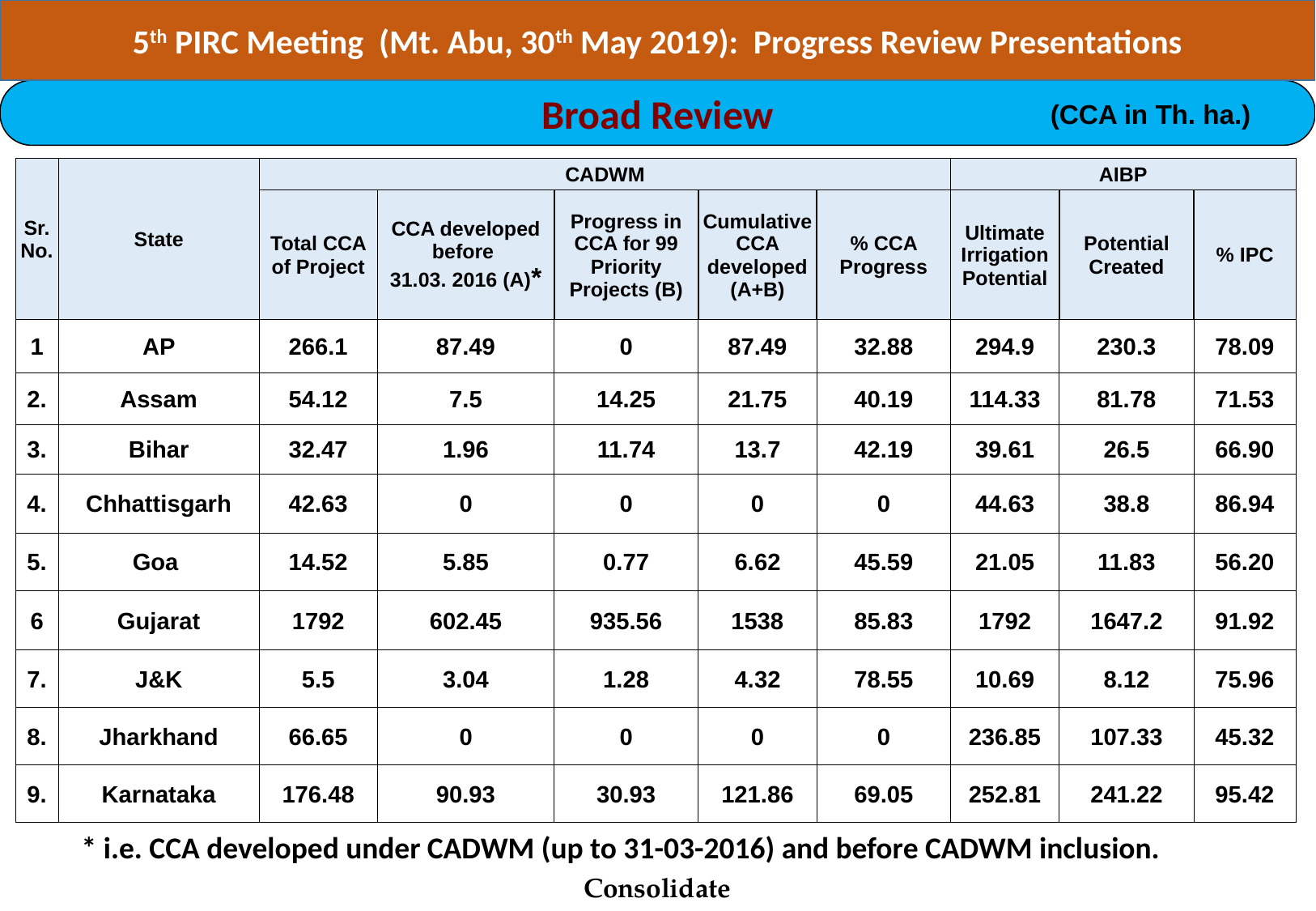

5th PIRC Meeting  (Mt. Abu, 30th May 2019):  Progress Review Presentations
Broad Review
(CCA in Th. ha.)
| Sr. No. | State | CADWM |  |  |  |  | AIBP |  |  |
| --- | --- | --- | --- | --- | --- | --- | --- | --- | --- |
|  |  | Total CCA of Project | CCA developed before 31.03. 2016 (A)\* | Progress in CCA for 99 Priority Projects (B) | Cumulative CCA developed (A+B) | % CCA Progress | Ultimate Irrigation Potential | Potential Created | % IPC |
| 1 | AP | 266.1 | 87.49 | 0 | 87.49 | 32.88 | 294.9 | 230.3 | 78.09 |
| 2. | Assam | 54.12 | 7.5 | 14.25 | 21.75 | 40.19 | 114.33 | 81.78 | 71.53 |
| 3. | Bihar | 32.47 | 1.96 | 11.74 | 13.7 | 42.19 | 39.61 | 26.5 | 66.90 |
| 4. | Chhattisgarh | 42.63 | 0 | 0 | 0 | 0 | 44.63 | 38.8 | 86.94 |
| 5. | Goa | 14.52 | 5.85 | 0.77 | 6.62 | 45.59 | 21.05 | 11.83 | 56.20 |
| 6 | Gujarat | 1792 | 602.45 | 935.56 | 1538 | 85.83 | 1792 | 1647.2 | 91.92 |
| 7. | J&K | 5.5 | 3.04 | 1.28 | 4.32 | 78.55 | 10.69 | 8.12 | 75.96 |
| 8. | Jharkhand | 66.65 | 0 | 0 | 0 | 0 | 236.85 | 107.33 | 45.32 |
| 9. | Karnataka | 176.48 | 90.93 | 30.93 | 121.86 | 69.05 | 252.81 | 241.22 | 95.42 |
* i.e. CCA developed under CADWM (up to 31-03-2016) and before CADWM inclusion.
Consolidate